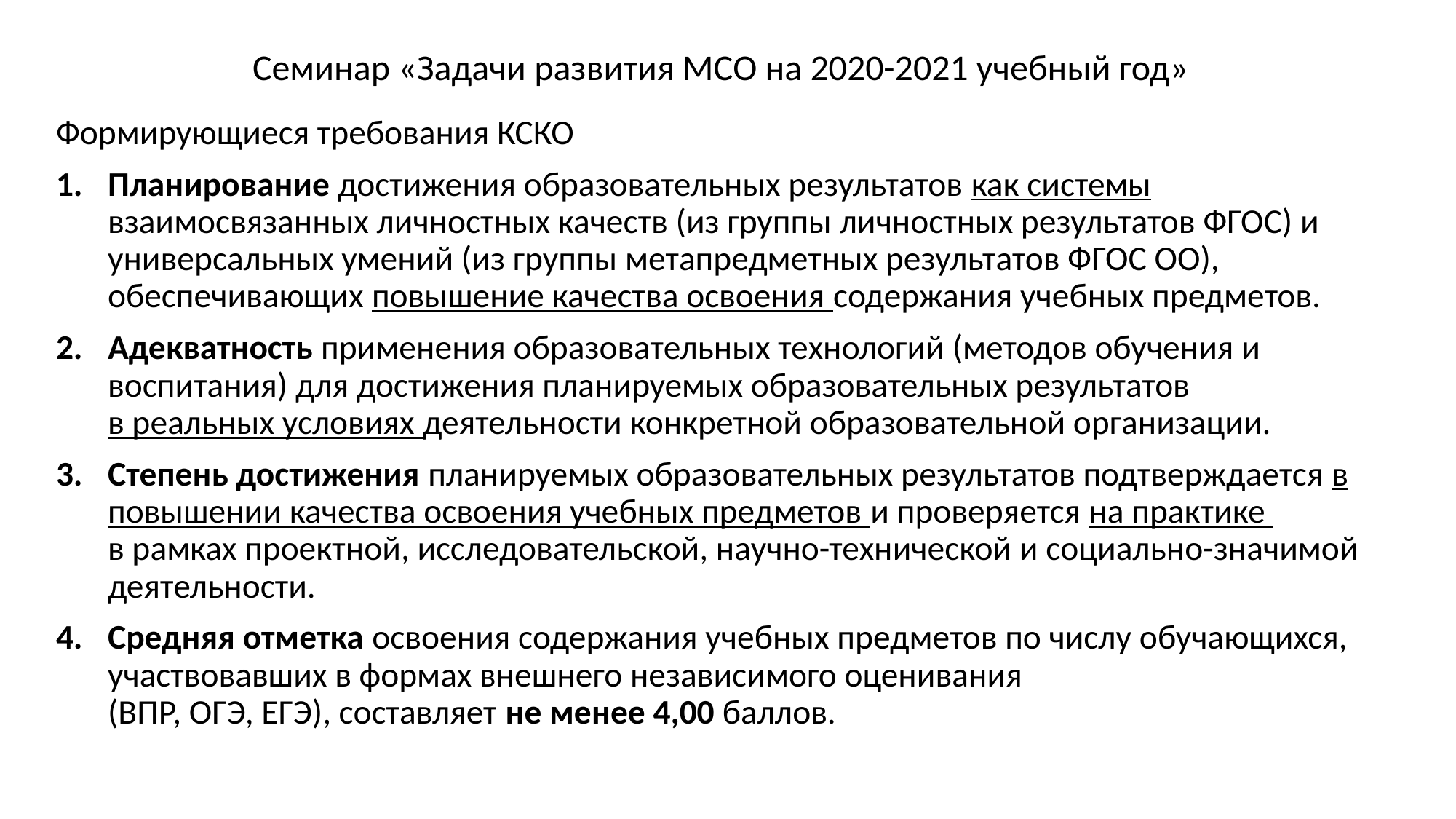

Семинар «Задачи развития МСО на 2020-2021 учебный год»
Формирующиеся требования КСКО
Планирование достижения образовательных результатов как системы взаимосвязанных личностных качеств (из группы личностных результатов ФГОС) и универсальных умений (из группы метапредметных результатов ФГОС ОО), обеспечивающих повышение качества освоения содержания учебных предметов.
Адекватность применения образовательных технологий (методов обучения и воспитания) для достижения планируемых образовательных результатов
в реальных условиях деятельности конкретной образовательной организации.
Степень достижения планируемых образовательных результатов подтверждается в повышении качества освоения учебных предметов и проверяется на практике
в рамках проектной, исследовательской, научно-технической и социально-значимой деятельности.
Средняя отметка освоения содержания учебных предметов по числу обучающихся, участвовавших в формах внешнего независимого оценивания
(ВПР, ОГЭ, ЕГЭ), составляет не менее 4,00 баллов.